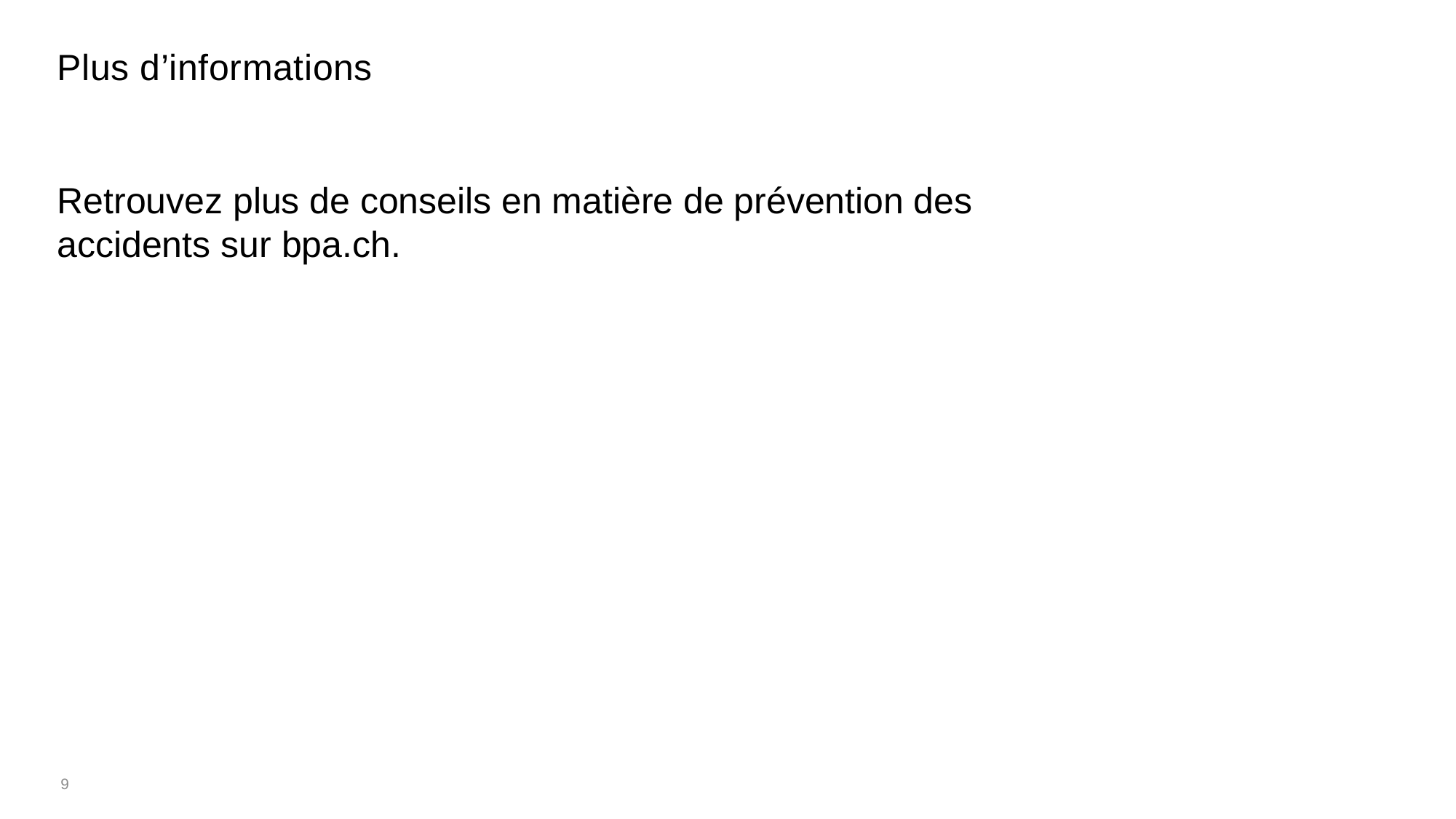

# Plus d’informations
Retrouvez plus de conseils en matière de prévention des accidents sur bpa.ch.
9